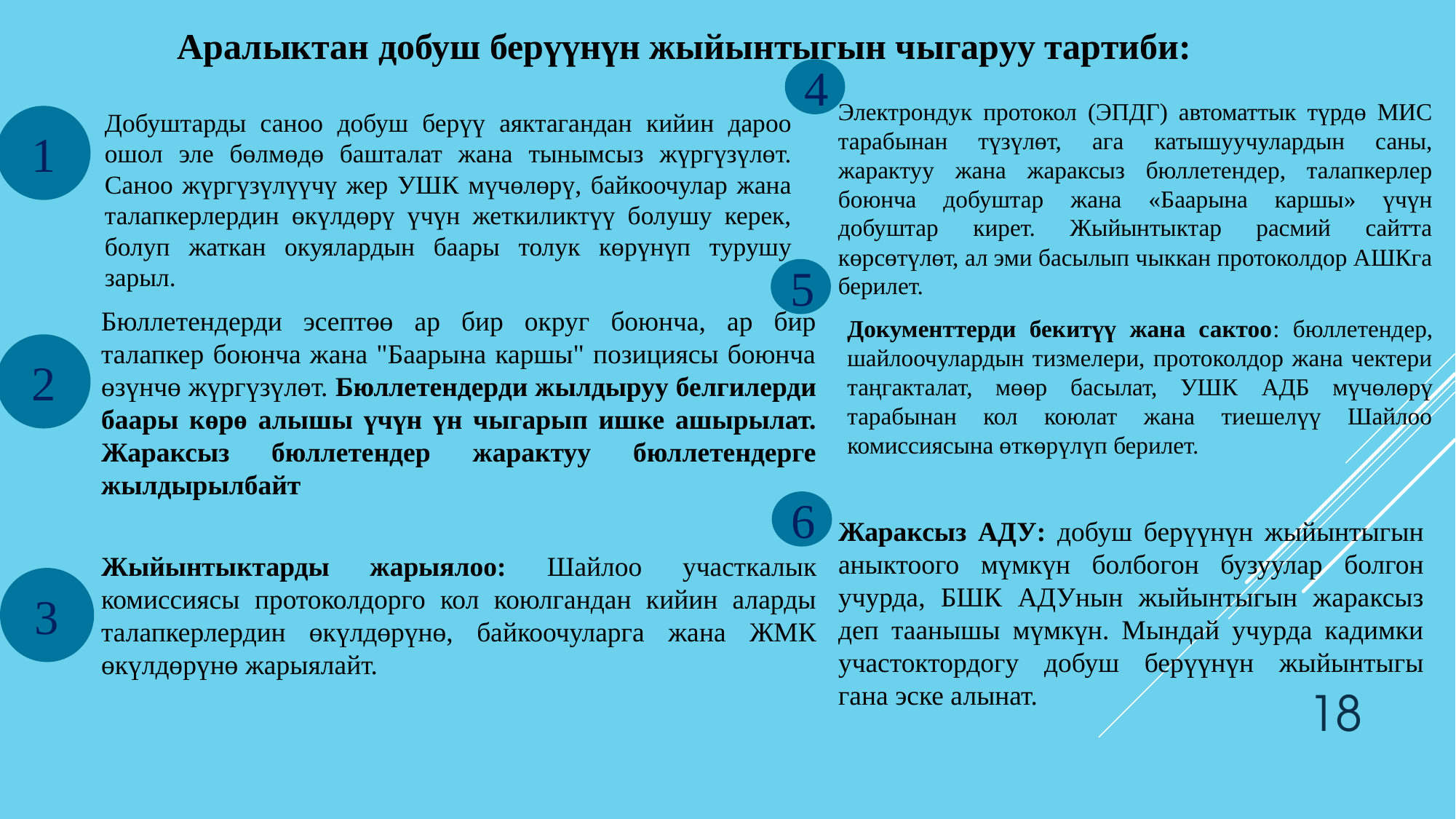

Аралыктан добуш берүүнүн жыйынтыгын чыгаруу тартиби:
4
Электрондук протокол (ЭПДГ) автоматтык түрдө МИС тарабынан түзүлөт, ага катышуучулардын саны, жарактуу жана жараксыз бюллетендер, талапкерлер боюнча добуштар жана «Баарына каршы» үчүн добуштар кирет. Жыйынтыктар расмий сайтта көрсөтүлөт, ал эми басылып чыккан протоколдор АШКга берилет.
Добуштарды саноо добуш берүү аяктагандан кийин дароо ошол эле бөлмөдө башталат жана тынымсыз жүргүзүлөт. Саноо жүргүзүлүүчү жер УШК мүчөлөрү, байкоочулар жана талапкерлердин өкүлдөрү үчүн жеткиликтүү болушу керек, болуп жаткан окуялардын баары толук көрүнүп турушу зарыл.
1
5
Бюллетендерди эсептөө ар бир округ боюнча, ар бир талапкер боюнча жана "Баарына каршы" позициясы боюнча өзүнчө жүргүзүлөт. Бюллетендерди жылдыруу белгилерди баары көрө алышы үчүн үн чыгарып ишке ашырылат. Жараксыз бюллетендер жарактуу бюллетендерге жылдырылбайт
Документтерди бекитүү жана сактоо: бюллетендер, шайлоочулардын тизмелери, протоколдор жана чектери таңгакталат, мөөр басылат, УШК АДБ мүчөлөрү тарабынан кол коюлат жана тиешелүү Шайлоо комиссиясына өткөрүлүп берилет.
2
6
Жараксыз АДУ: добуш берүүнүн жыйынтыгын аныктоого мүмкүн болбогон бузуулар болгон учурда, БШК АДУнын жыйынтыгын жараксыз деп таанышы мүмкүн. Мындай учурда кадимки участоктордогу добуш берүүнүн жыйынтыгы гана эске алынат.
Жыйынтыктарды жарыялоо: Шайлоо участкалык комиссиясы протоколдорго кол коюлгандан кийин аларды талапкерлердин өкүлдөрүнө, байкоочуларга жана ЖМК өкүлдөрүнө жарыялайт.
3
18